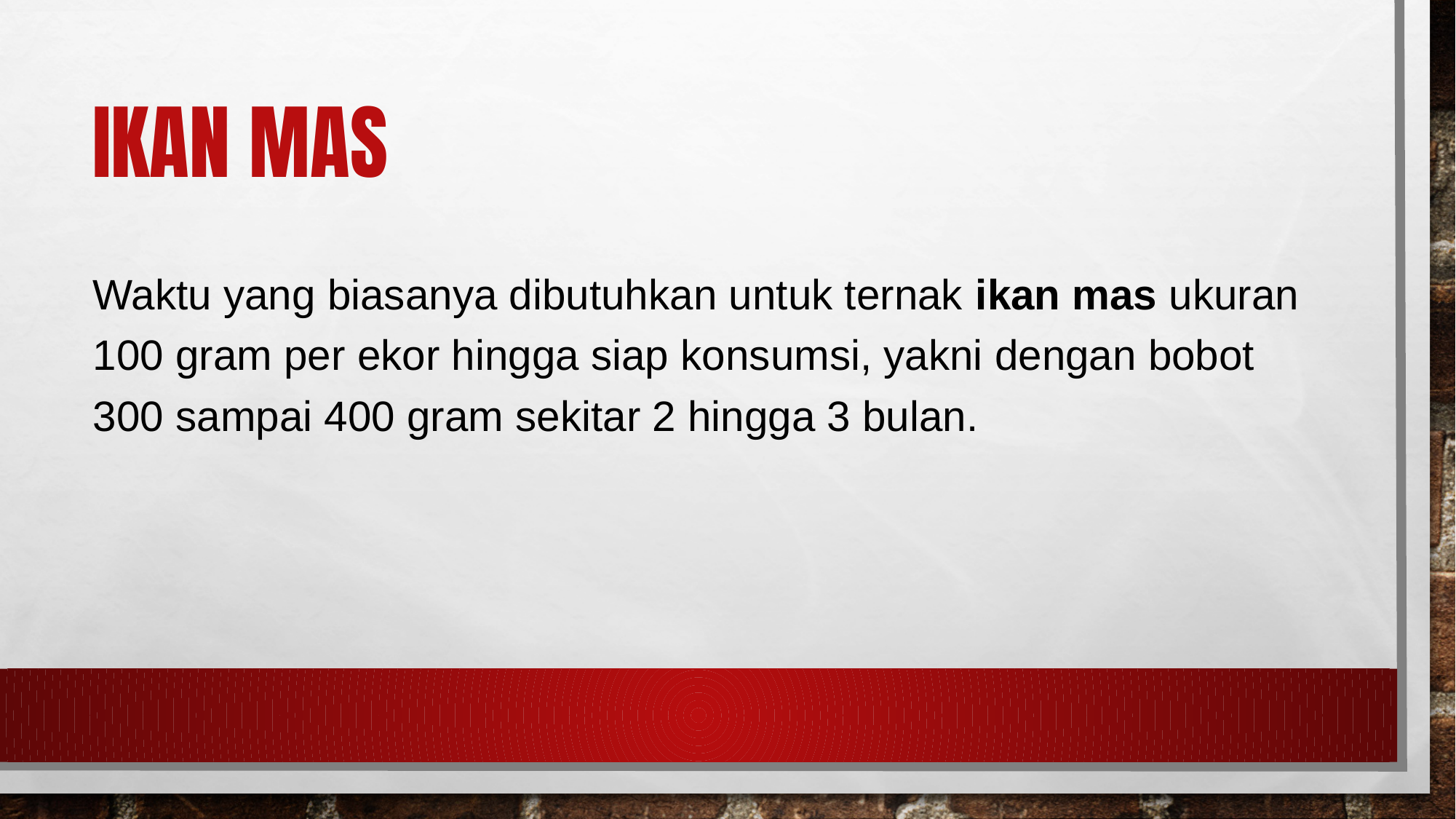

# Ikan mas
Waktu yang biasanya dibutuhkan untuk ternak ikan mas ukuran 100 gram per ekor hingga siap konsumsi, yakni dengan bobot 300 sampai 400 gram sekitar 2 hingga 3 bulan.